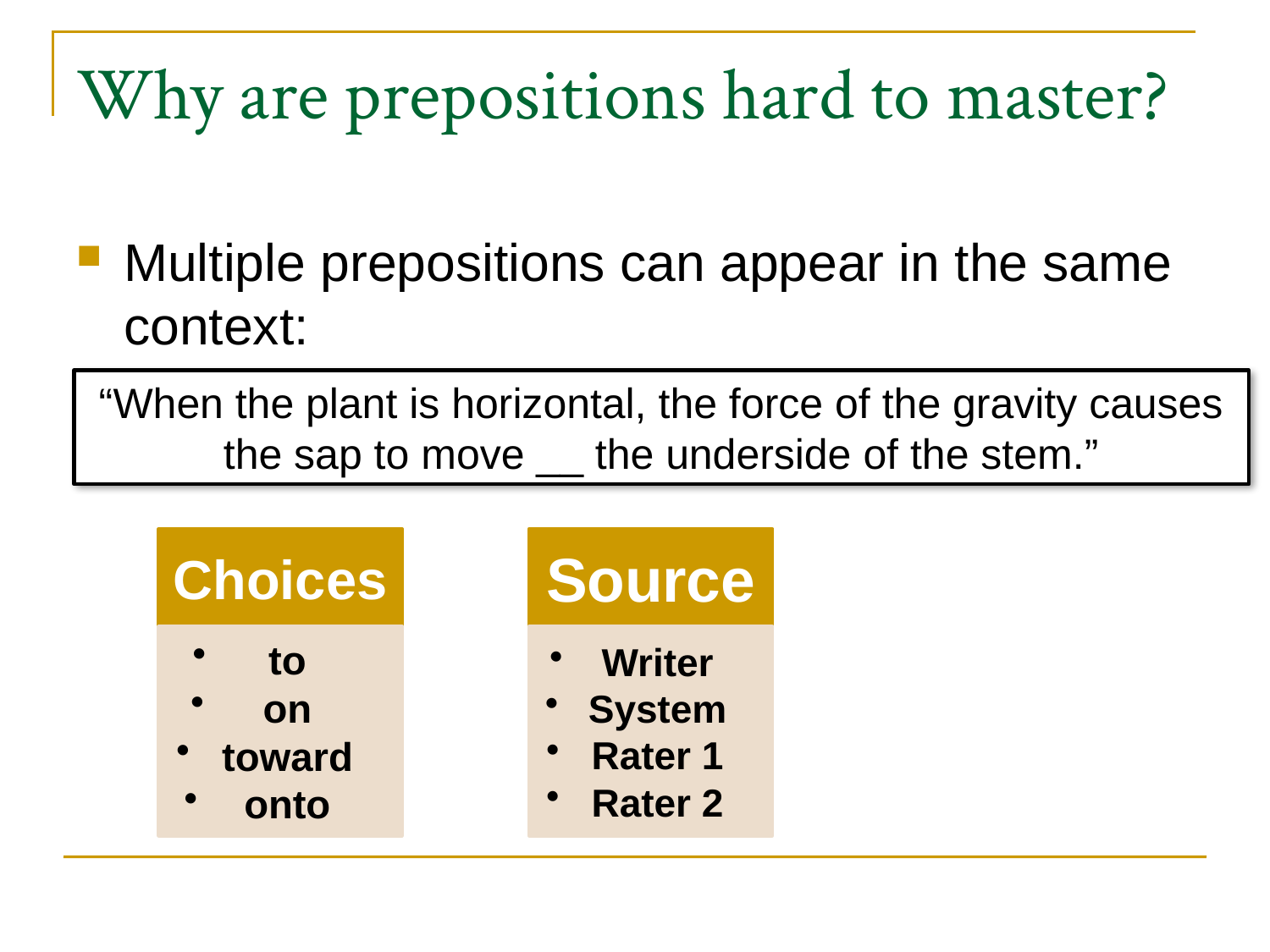

# Why are prepositions hard to master?
Multiple prepositions can appear in the same context:

“When the plant is horizontal, the force of the gravity causes the sap to move __ the underside of the stem.”
Choices
to
onto
on
toward
Source
Writer
Rater 2
Rater 1
System